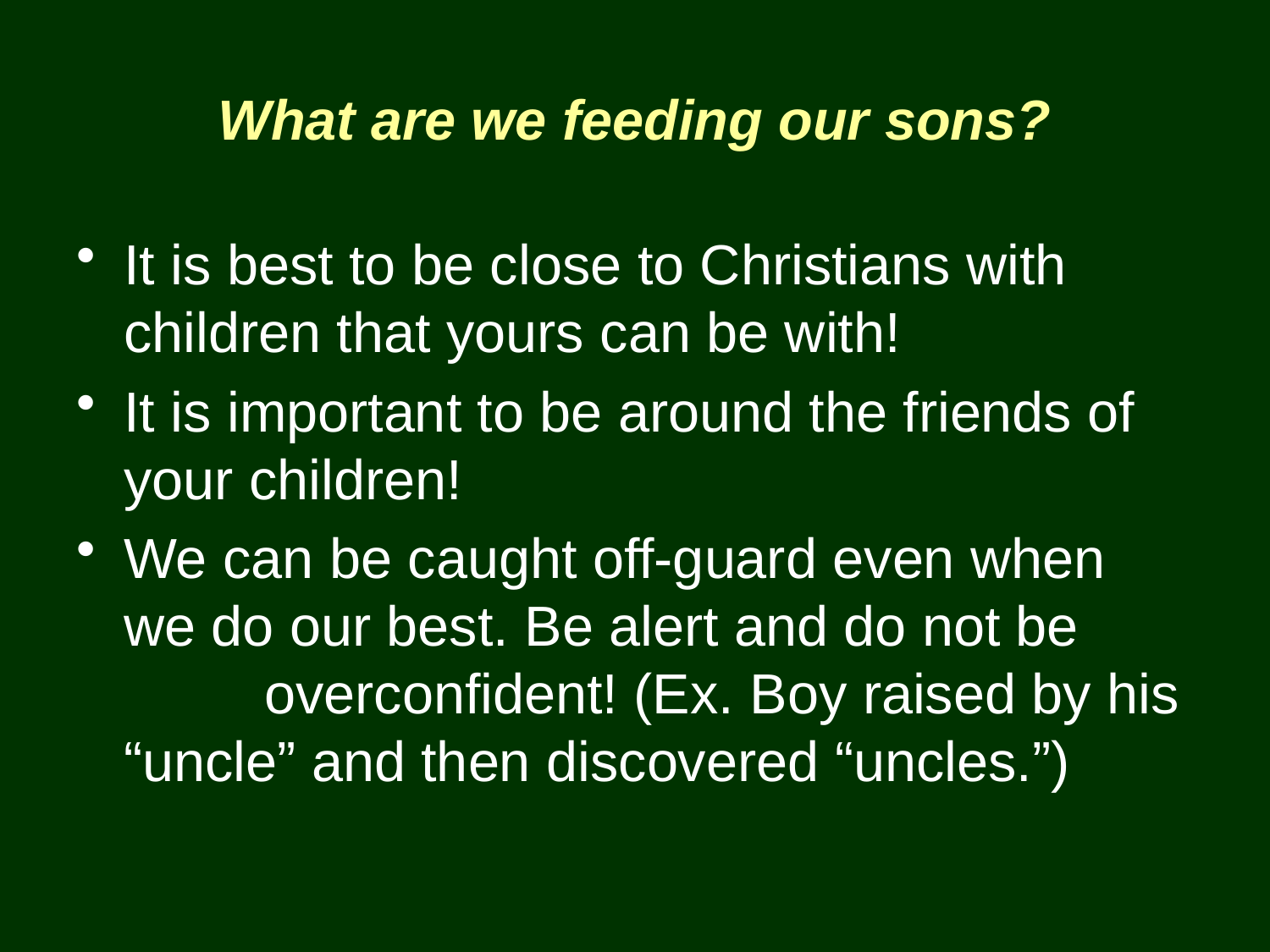

# What are we feeding our sons?
It is best to be close to Christians with children that yours can be with!
It is important to be around the friends of your children!
We can be caught off-guard even when we do our best. Be alert and do not be                 overconfident! (Ex. Boy raised by his “uncle” and then discovered “uncles.”)